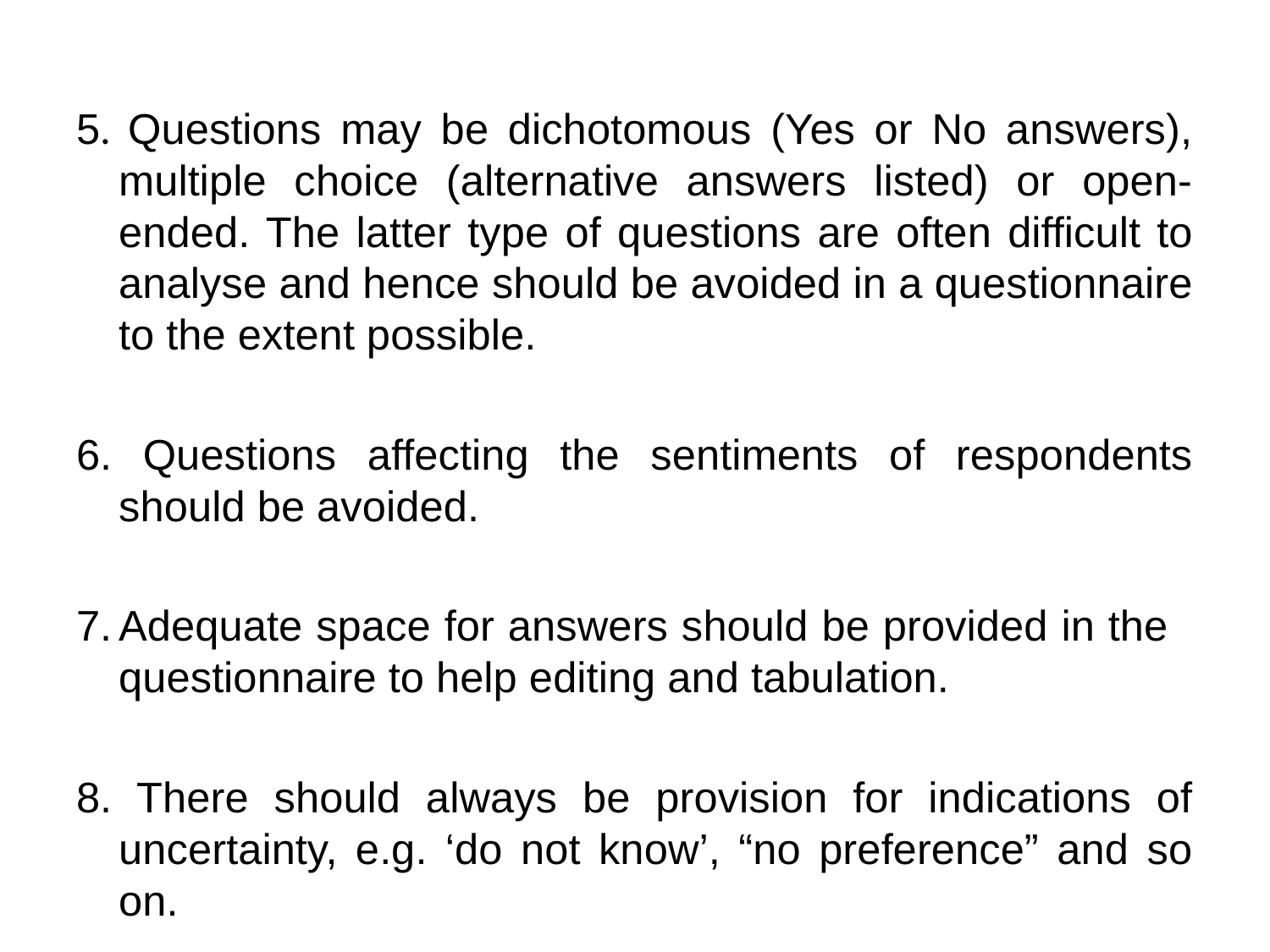

5. Questions may be dichotomous (Yes or No answers), multiple choice (alternative answers listed) or open-ended. The latter type of questions are often difficult to analyse and hence should be avoided in a questionnaire to the extent possible.

6. Questions affecting the sentiments of respondents should be avoided.

Adequate space for answers should be provided in the	questionnaire to help editing and tabulation.

8. There should always be provision for indications of uncertainty, e.g. ‘do not know’, “no preference” and so on.